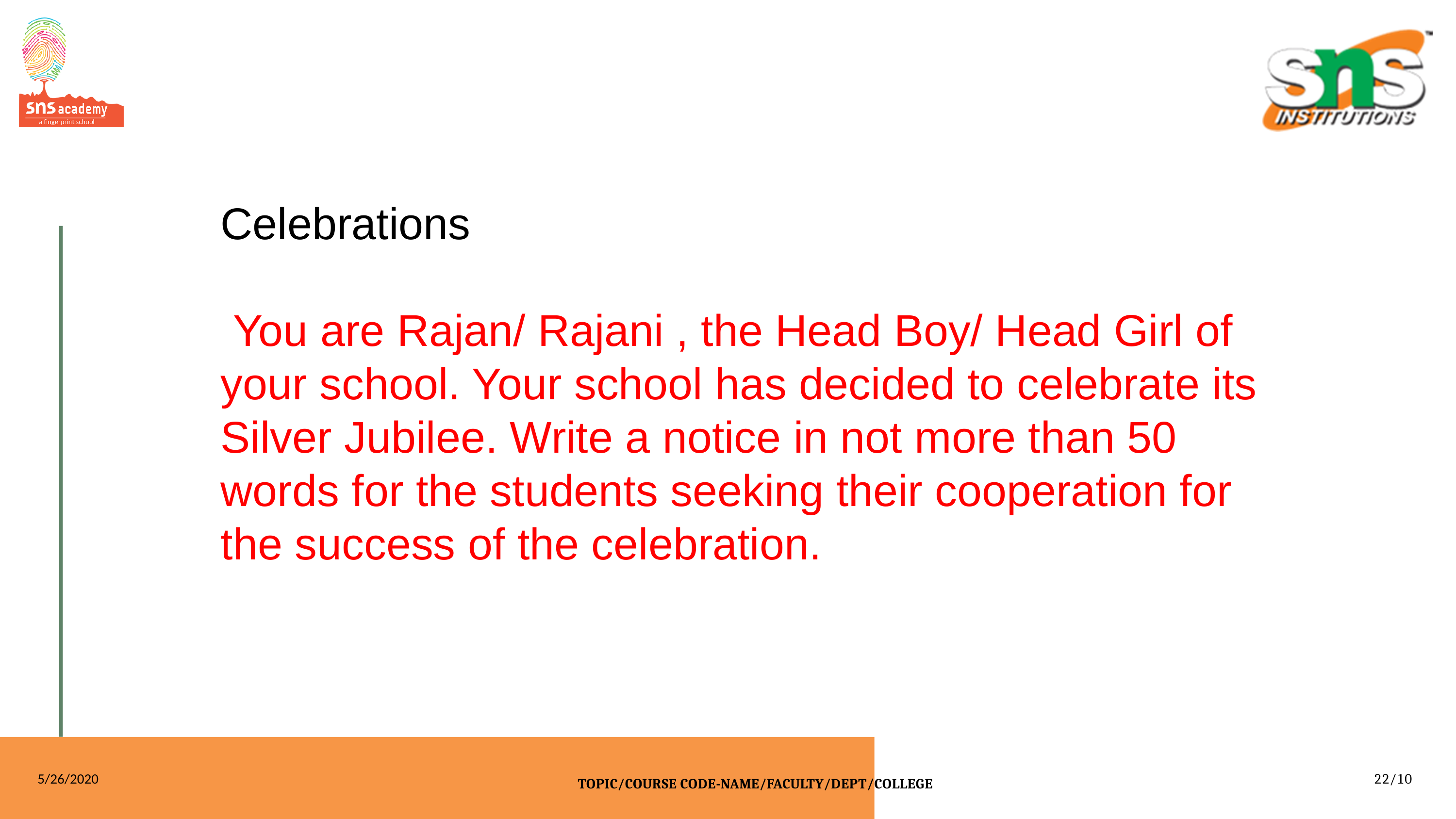

Celebrations

 You are Rajan/ Rajani , the Head Boy/ Head Girl of your school. Your school has decided to celebrate its Silver Jubilee. Write a notice in not more than 50 words for the students seeking their cooperation for the success of the celebration.

5/26/2020
22/10
TOPIC/COURSE CODE-NAME/FACULTY/DEPT/COLLEGE